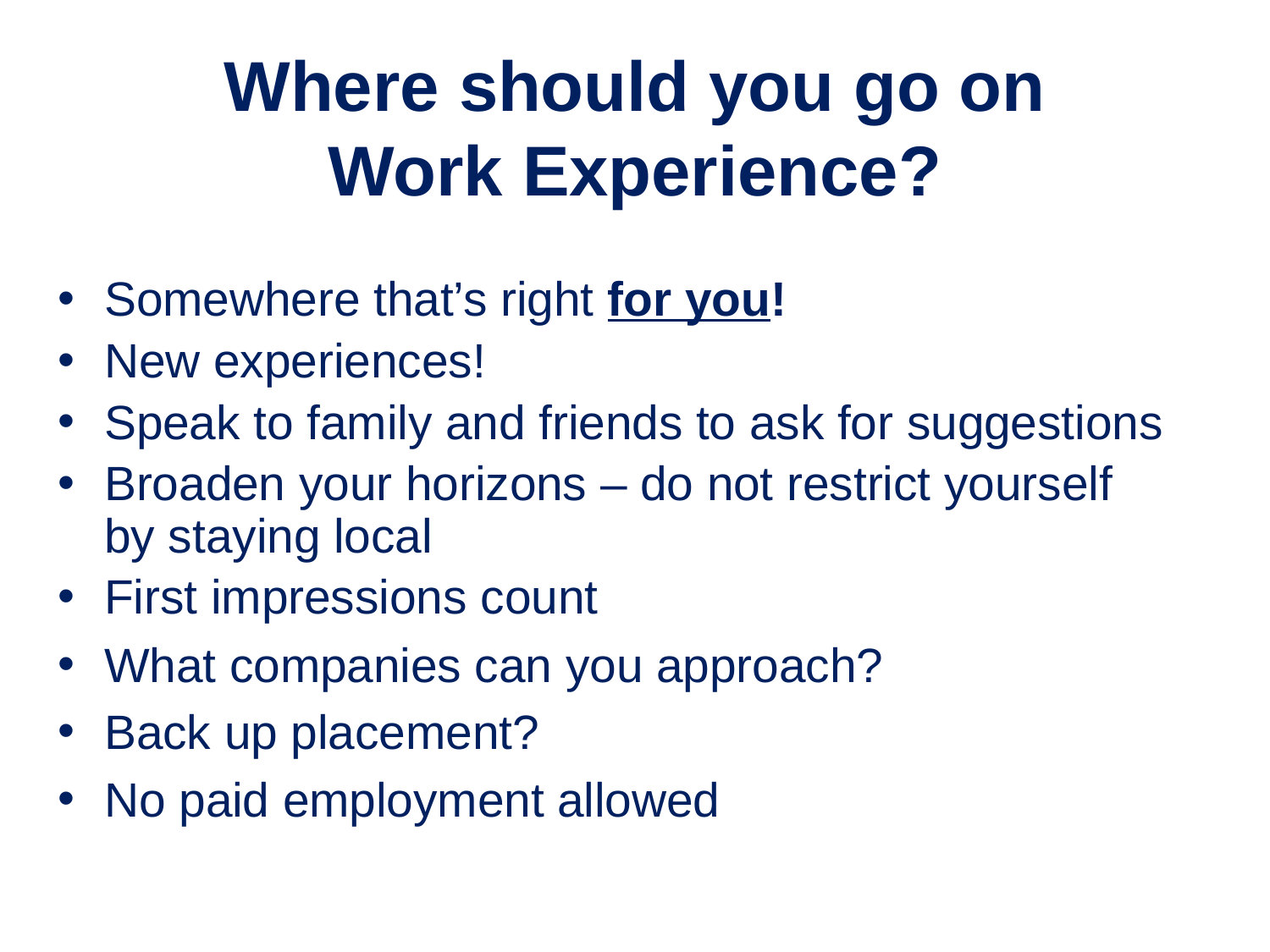

# Where should you go on Work Experience?
Somewhere that’s right for you!
New experiences!
Speak to family and friends to ask for suggestions
Broaden your horizons – do not restrict yourself by staying local
First impressions count
What companies can you approach?
Back up placement?
No paid employment allowed